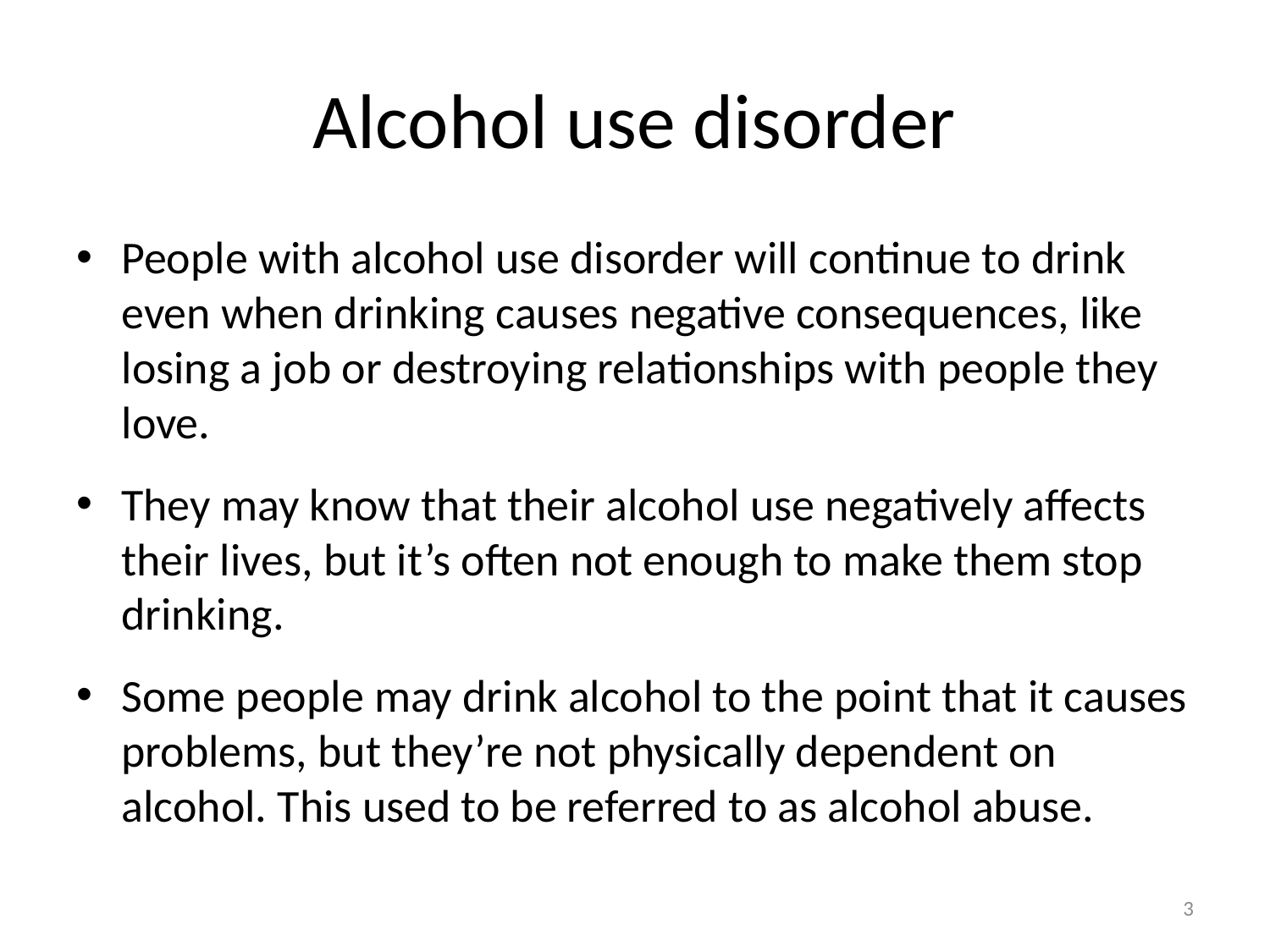

# Alcohol use disorder
People with alcohol use disorder will continue to drink even when drinking causes negative consequences, like losing a job or destroying relationships with people they love.

They may know that their alcohol use negatively affects their lives, but it’s often not enough to make them stop drinking.

Some people may drink alcohol to the point that it causes problems, but they’re not physically dependent on alcohol. This used to be referred to as alcohol abuse.

3